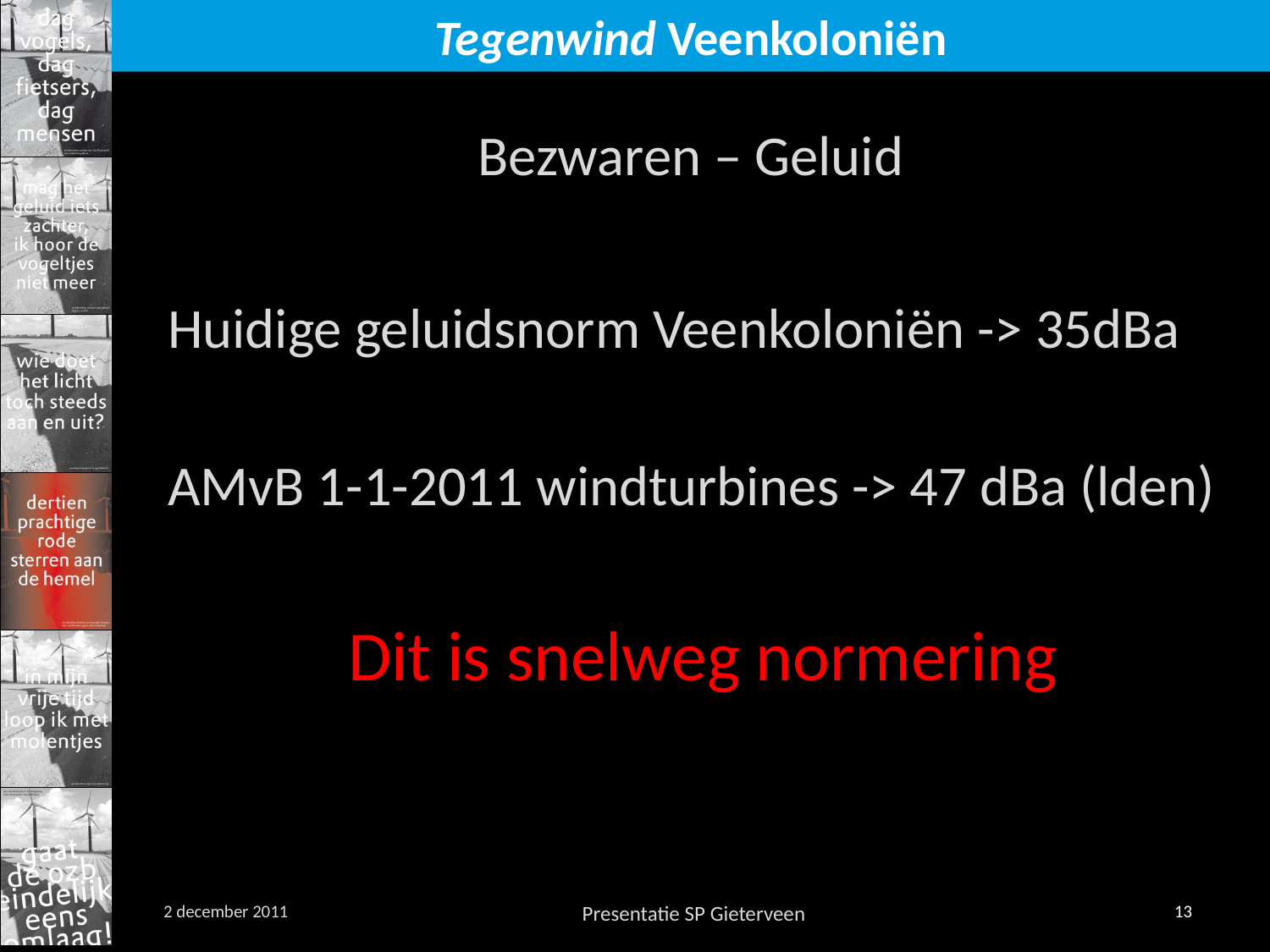

Bezwaren – Geluid

Huidige geluidsnorm Veenkoloniën -> 35dBa

AMvB 1-1-2011 windturbines -> 47 dBa (lden)

Dit is snelweg normering